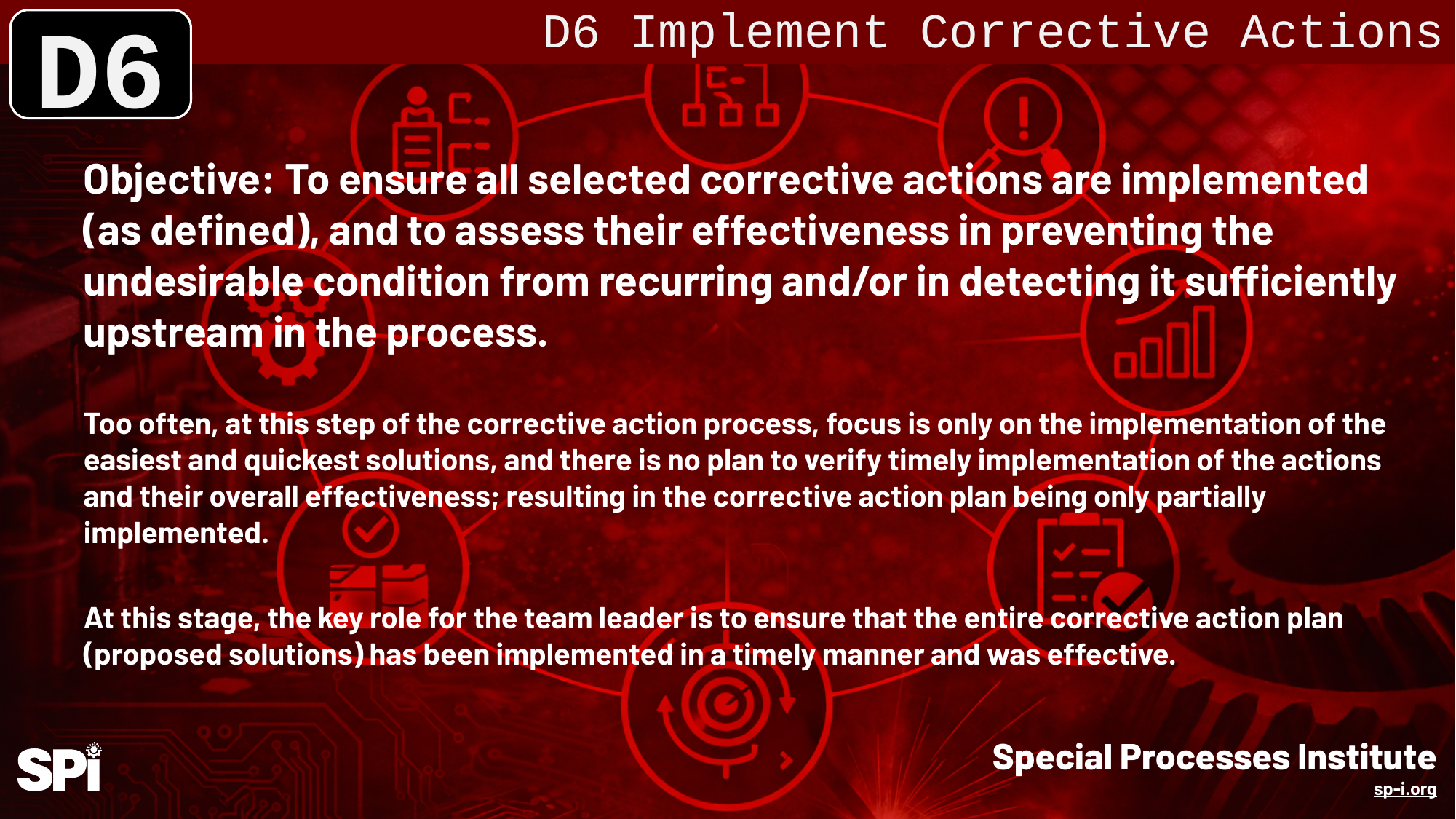

D6 Implement Corrective Actions
D6
Objective: To ensure all selected corrective actions are implemented (as defined), and to assess their effectiveness in preventing the undesirable condition from recurring and/or in detecting it sufficiently upstream in the process.

Too often, at this step of the corrective action process, focus is only on the implementation of the easiest and quickest solutions, and there is no plan to verify timely implementation of the actions and their overall effectiveness; resulting in the corrective action plan being only partially implemented.

At this stage, the key role for the team leader is to ensure that the entire corrective action plan (proposed solutions) has been implemented in a timely manner and was effective.